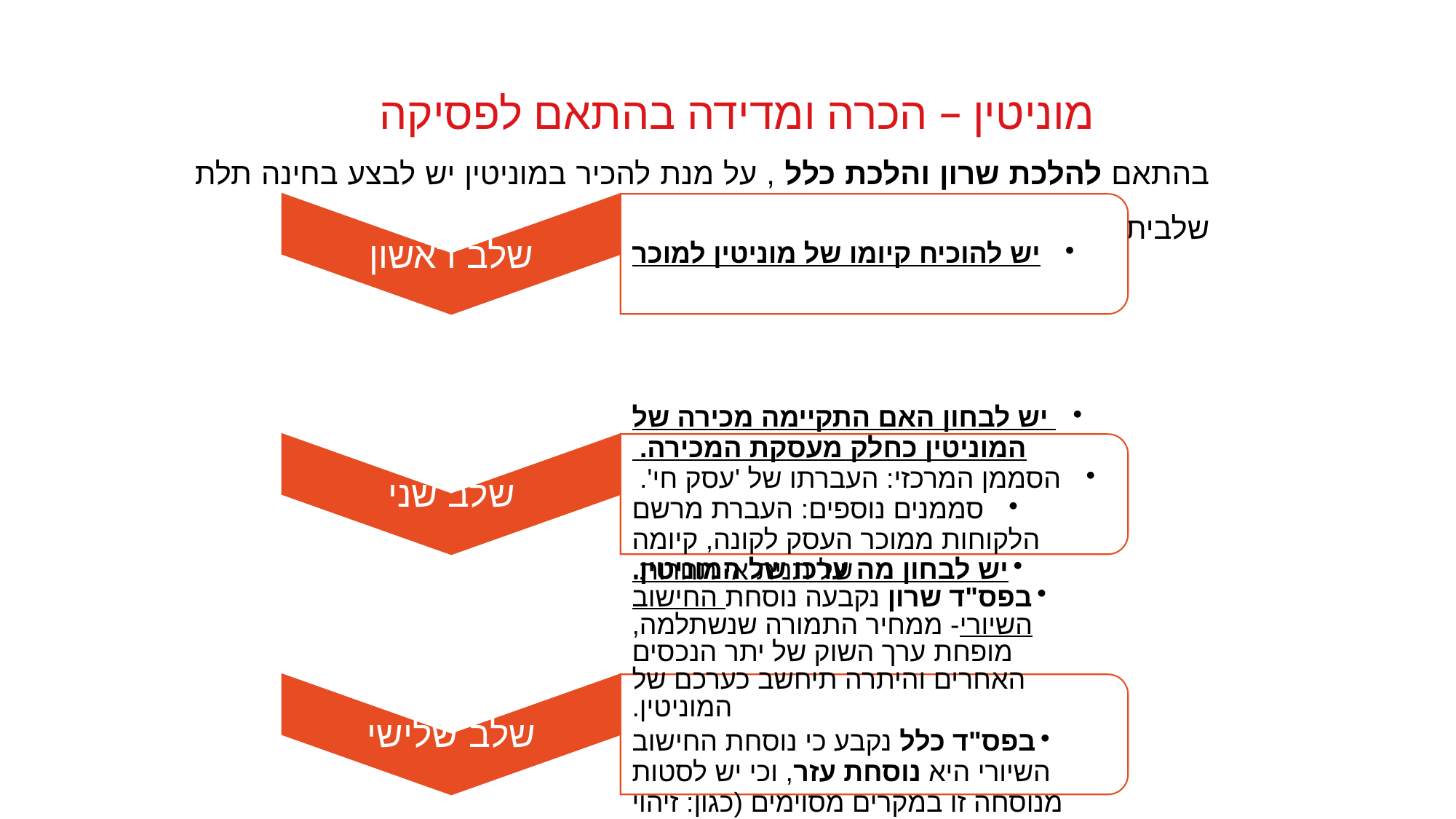

# מוניטין – הכרה ומדידה בהתאם לפסיקה
בהתאם להלכת שרון והלכת כלל , על מנת להכיר במוניטין יש לבצע בחינה תלת שלבית:
שלב שלישי
הסממן המרכזי: העברתו של 'עסק חי'.
יש לבחון האם התקיימה מכירה של המוניטין כחלק מעסקת המכירה.
שלב שני
יש להוכיח קיומו של מוניטין למוכר
שלב ראשון
בפס"ד שרון נקבעה נוסחת החישוב השיורי- ממחיר התמורה שנשתלמה, מופחת ערך השוק של יתר הנכסים האחרים והיתרה תיחשב כערכם של המוניטין.
25